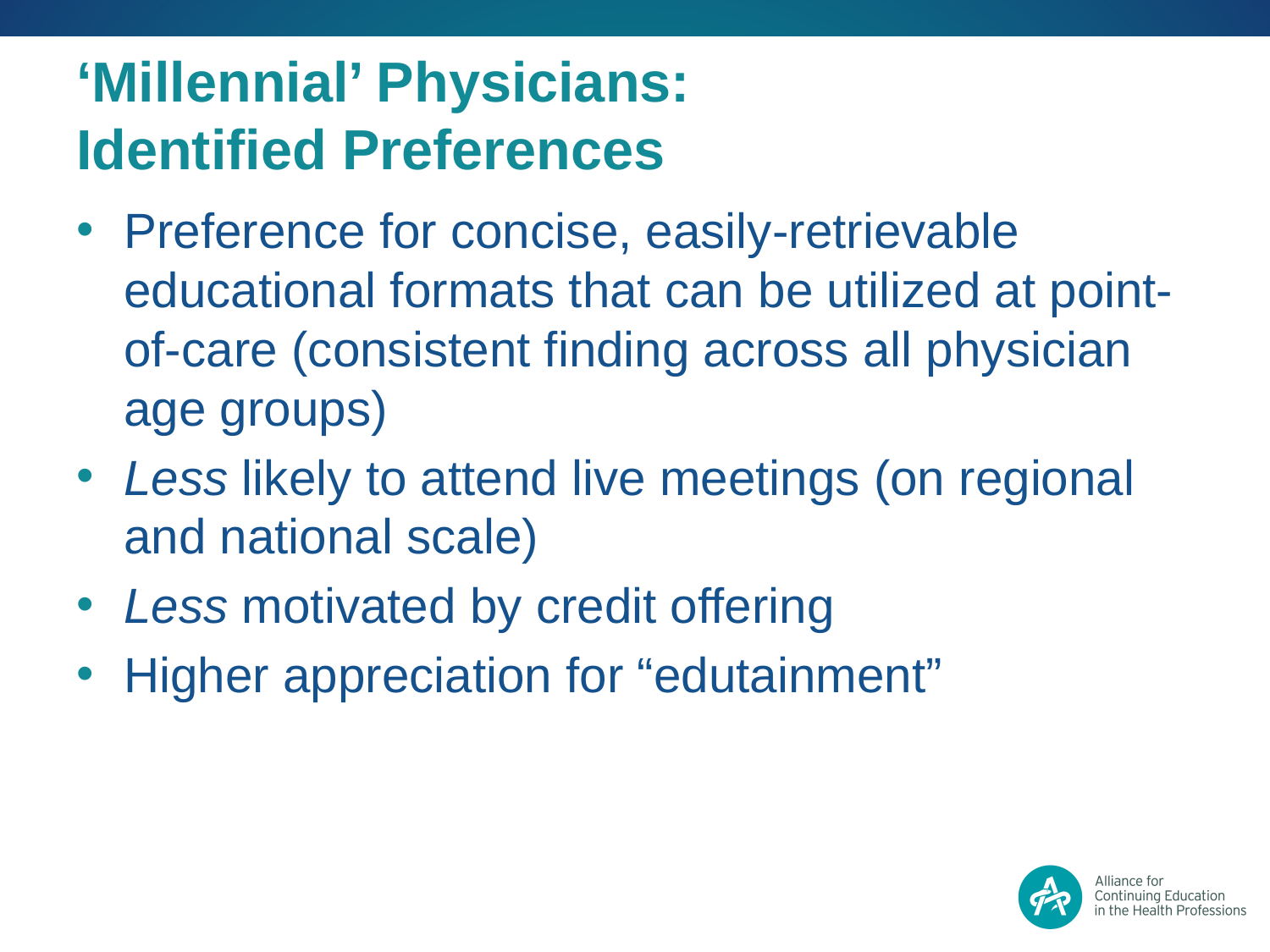

# ‘Millennial’ Physicians: Identified Preferences
Preference for concise, easily-retrievable educational formats that can be utilized at point-of-care (consistent finding across all physician age groups)
Less likely to attend live meetings (on regional and national scale)
Less motivated by credit offering
Higher appreciation for “edutainment”